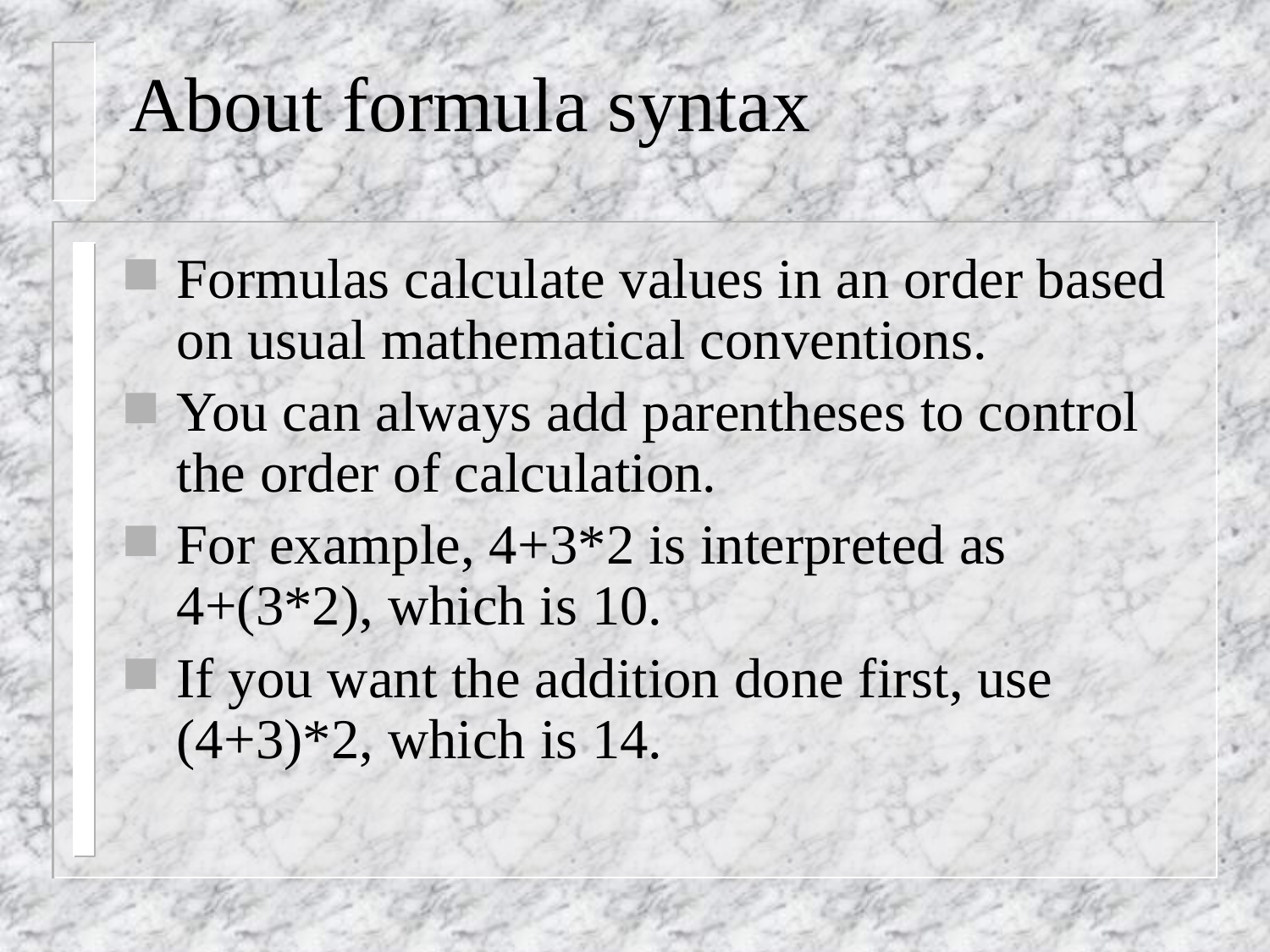

# About formula syntax
Formulas calculate values in an order based on usual mathematical conventions.
You can always add parentheses to control the order of calculation.
For example, 4+3*2 is interpreted as 4+(3*2), which is 10.
If you want the addition done first, use (4+3)*2, which is 14.